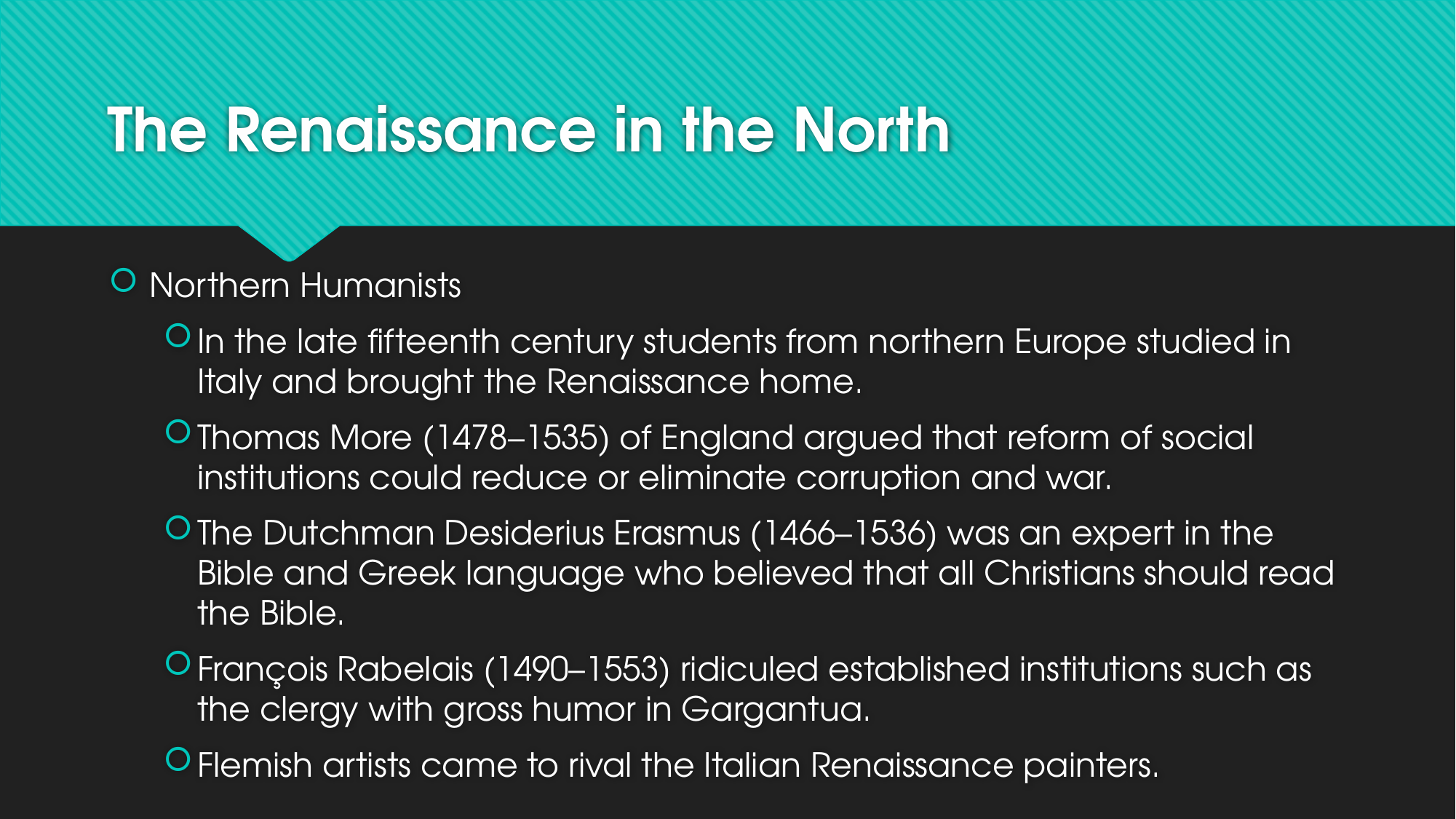

# The Renaissance in the North
Northern Humanists
In the late fifteenth century students from northern Europe studied in Italy and brought the Renaissance home.
Thomas More (1478–1535) of England argued that reform of social institutions could reduce or eliminate corruption and war.
The Dutchman Desiderius Erasmus (1466–1536) was an expert in the Bible and Greek language who believed that all Christians should read the Bible.
François Rabelais (1490–1553) ridiculed established institutions such as the clergy with gross humor in Gargantua.
Flemish artists came to rival the Italian Renaissance painters.